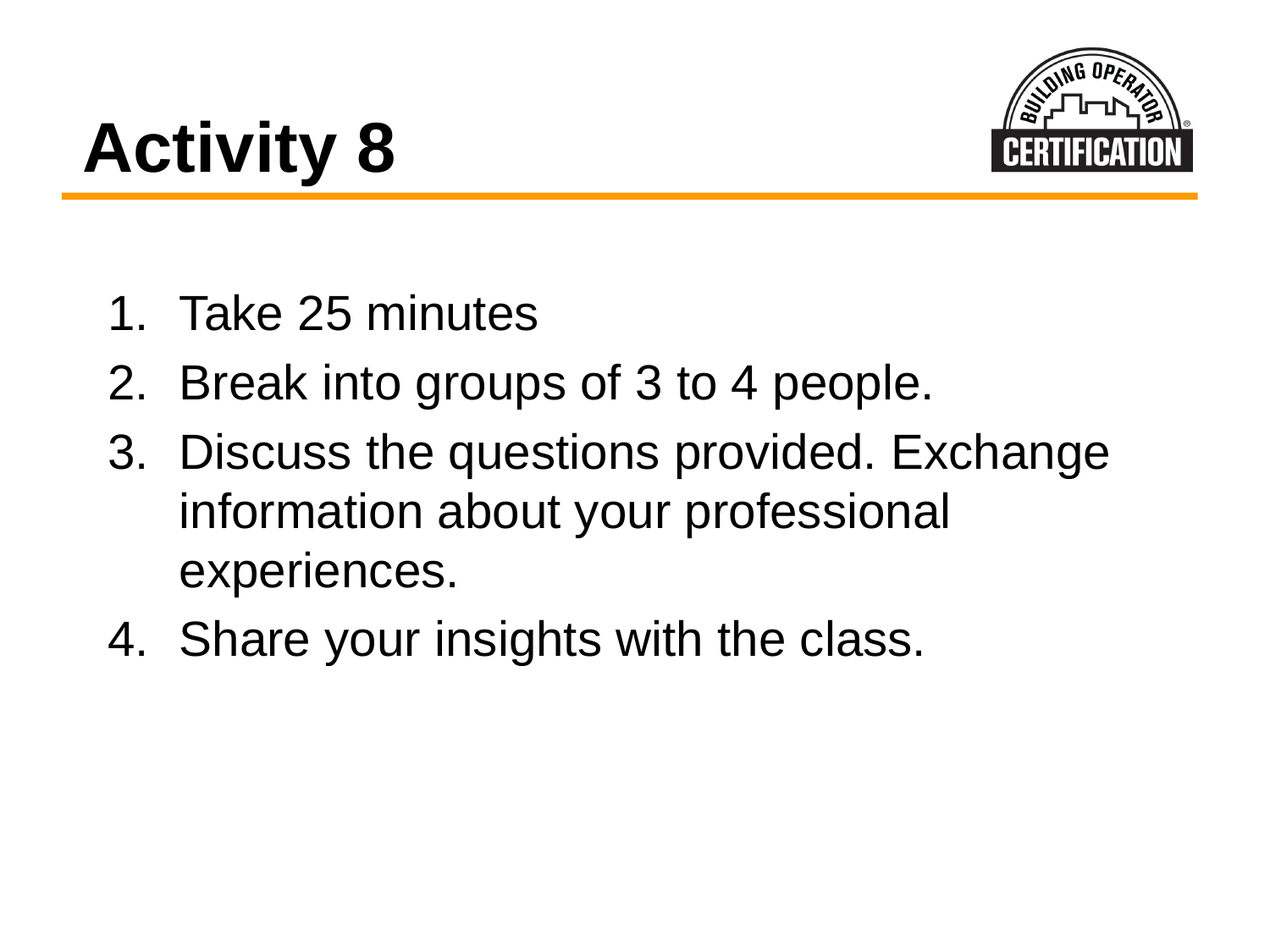

# Activity 8
Take 25 minutes
Break into groups of 3 to 4 people.
Discuss the questions provided. Exchange information about your professional experiences.
Share your insights with the class.